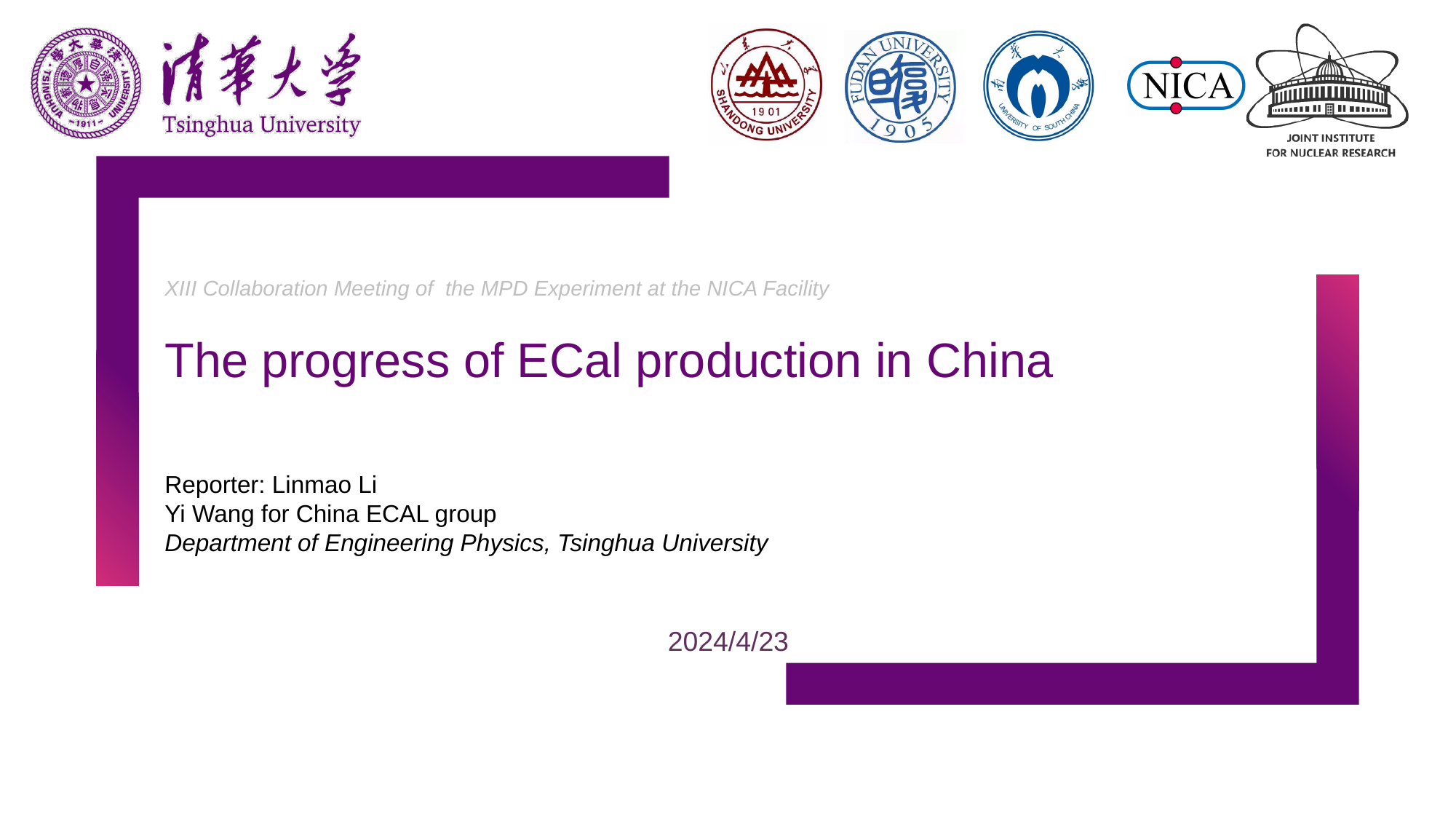

# XIII Collaboration Meeting of  the MPD Experiment at the NICA Facility The progress of ECal production in China
2024/4/23